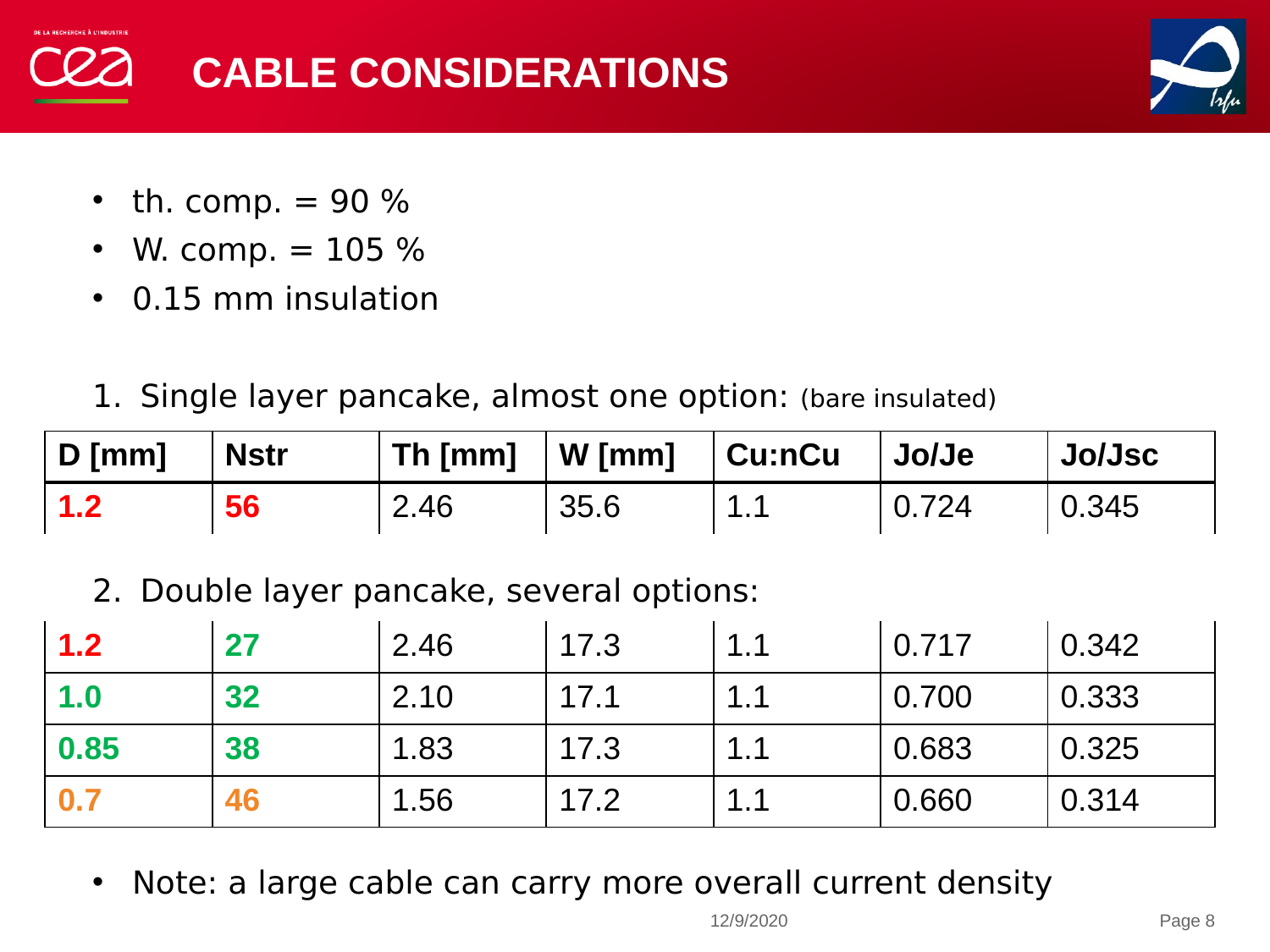

# Cable considerations
th. comp. = 90 %
W. comp. = 105 %
0.15 mm insulation

Single layer pancake, almost one option: (bare insulated)

Double layer pancake, several options:

Note: a large cable can carry more overall current density
| D [mm] | Nstr | Th [mm] | W [mm] | Cu:nCu | Jo/Je | Jo/Jsc |
| --- | --- | --- | --- | --- | --- | --- |
| 1.2 | 56 | 2.46 | 35.6 | 1.1 | 0.724 | 0.345 |
|  |  |  |  |  |  |  |
| 1.2 | 27 | 2.46 | 17.3 | 1.1 | 0.717 | 0.342 |
| 1.0 | 32 | 2.10 | 17.1 | 1.1 | 0.700 | 0.333 |
| 0.85 | 38 | 1.83 | 17.3 | 1.1 | 0.683 | 0.325 |
| 0.7 | 46 | 1.56 | 17.2 | 1.1 | 0.660 | 0.314 |
12/9/2020
Page 8